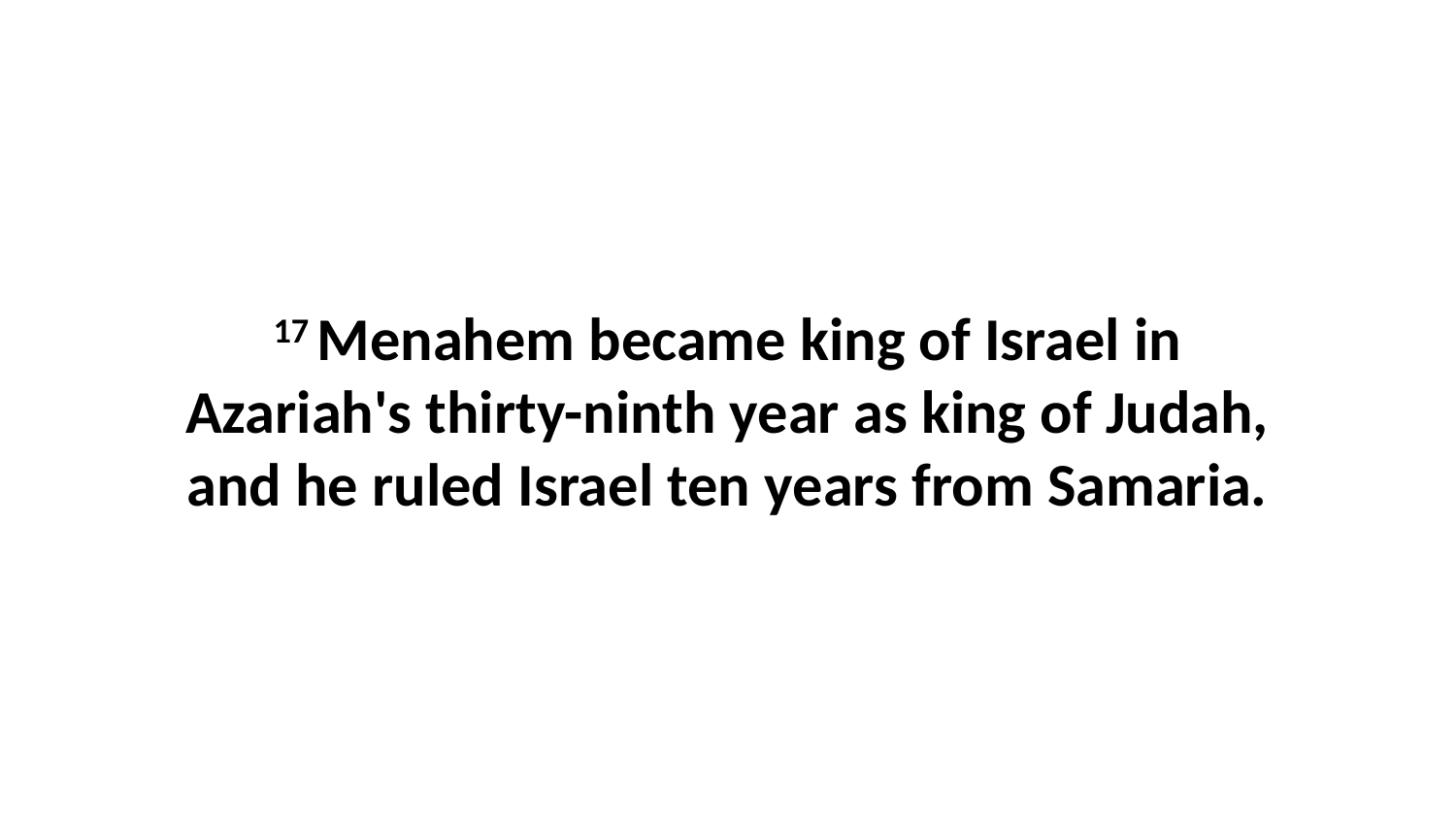

17 Menahem became king of Israel in Azariah's thirty-ninth year as king of Judah, and he ruled Israel ten years from Samaria.